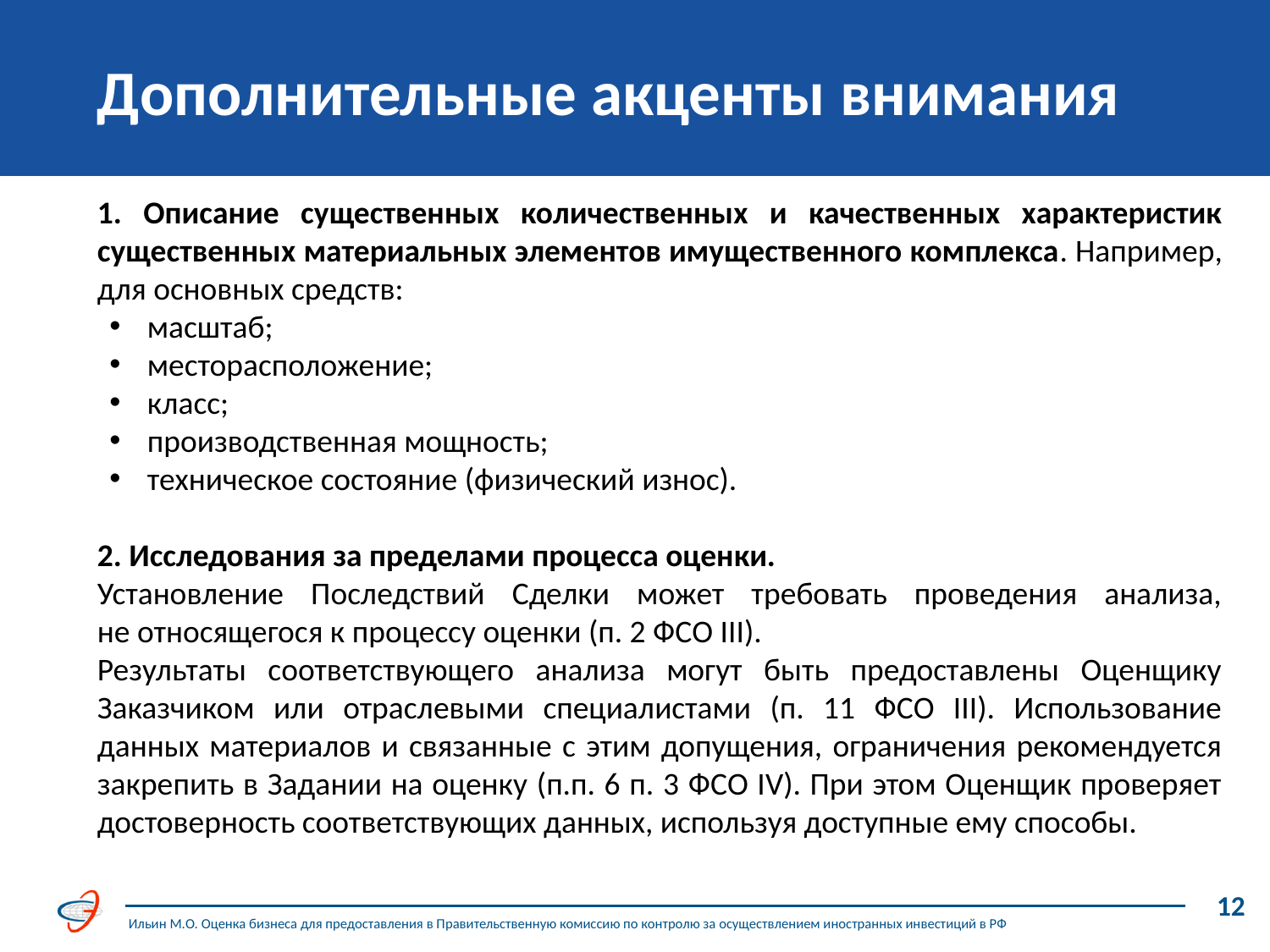

Дополнительные акценты внимания
1. Описание существенных количественных и качественных характеристик существенных материальных элементов имущественного комплекса. Например, для основных средств:
масштаб;
месторасположение;
класс;
производственная мощность;
техническое состояние (физический износ).

2. Исследования за пределами процесса оценки.
Установление Последствий Сделки может требовать проведения анализа,
не относящегося к процессу оценки (п. 2 ФСО III).
Результаты соответствующего анализа могут быть предоставлены Оценщику Заказчиком или отраслевыми специалистами (п. 11 ФСО III). Использование данных материалов и связанные с этим допущения, ограничения рекомендуется закрепить в Задании на оценку (п.п. 6 п. 3 ФСО IV). При этом Оценщик проверяет достоверность соответствующих данных, используя доступные ему способы.